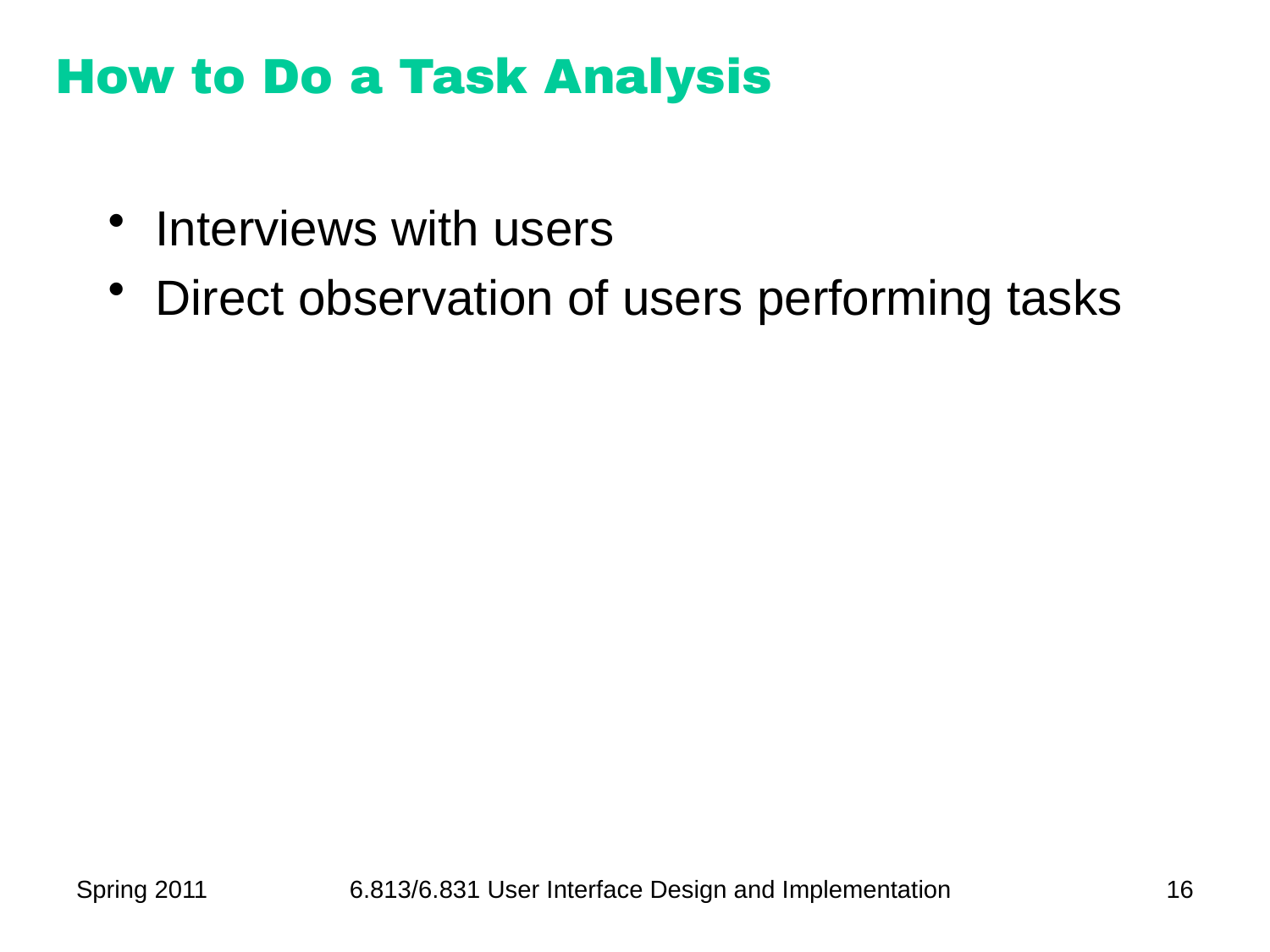

# How to Do a Task Analysis
Interviews with users
Direct observation of users performing tasks
Spring 2011
6.813/6.831 User Interface Design and Implementation
16